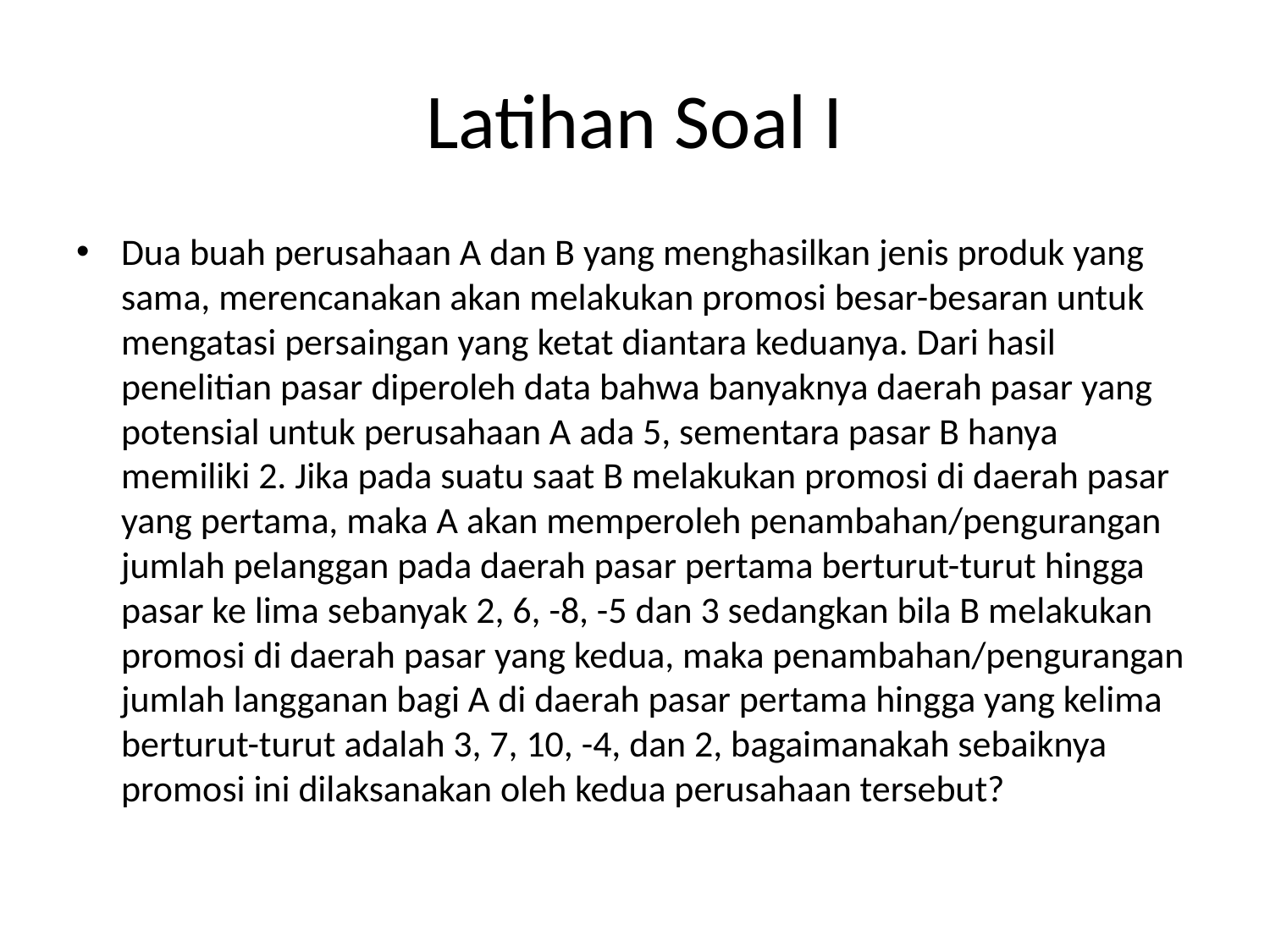

# Latihan Soal I
Dua buah perusahaan A dan B yang menghasilkan jenis produk yang sama, merencanakan akan melakukan promosi besar-besaran untuk mengatasi persaingan yang ketat diantara keduanya. Dari hasil penelitian pasar diperoleh data bahwa banyaknya daerah pasar yang potensial untuk perusahaan A ada 5, sementara pasar B hanya memiliki 2. Jika pada suatu saat B melakukan promosi di daerah pasar yang pertama, maka A akan memperoleh penambahan/pengurangan jumlah pelanggan pada daerah pasar pertama berturut-turut hingga pasar ke lima sebanyak 2, 6, -8, -5 dan 3 sedangkan bila B melakukan promosi di daerah pasar yang kedua, maka penambahan/pengurangan jumlah langganan bagi A di daerah pasar pertama hingga yang kelima berturut-turut adalah 3, 7, 10, -4, dan 2, bagaimanakah sebaiknya promosi ini dilaksanakan oleh kedua perusahaan tersebut?